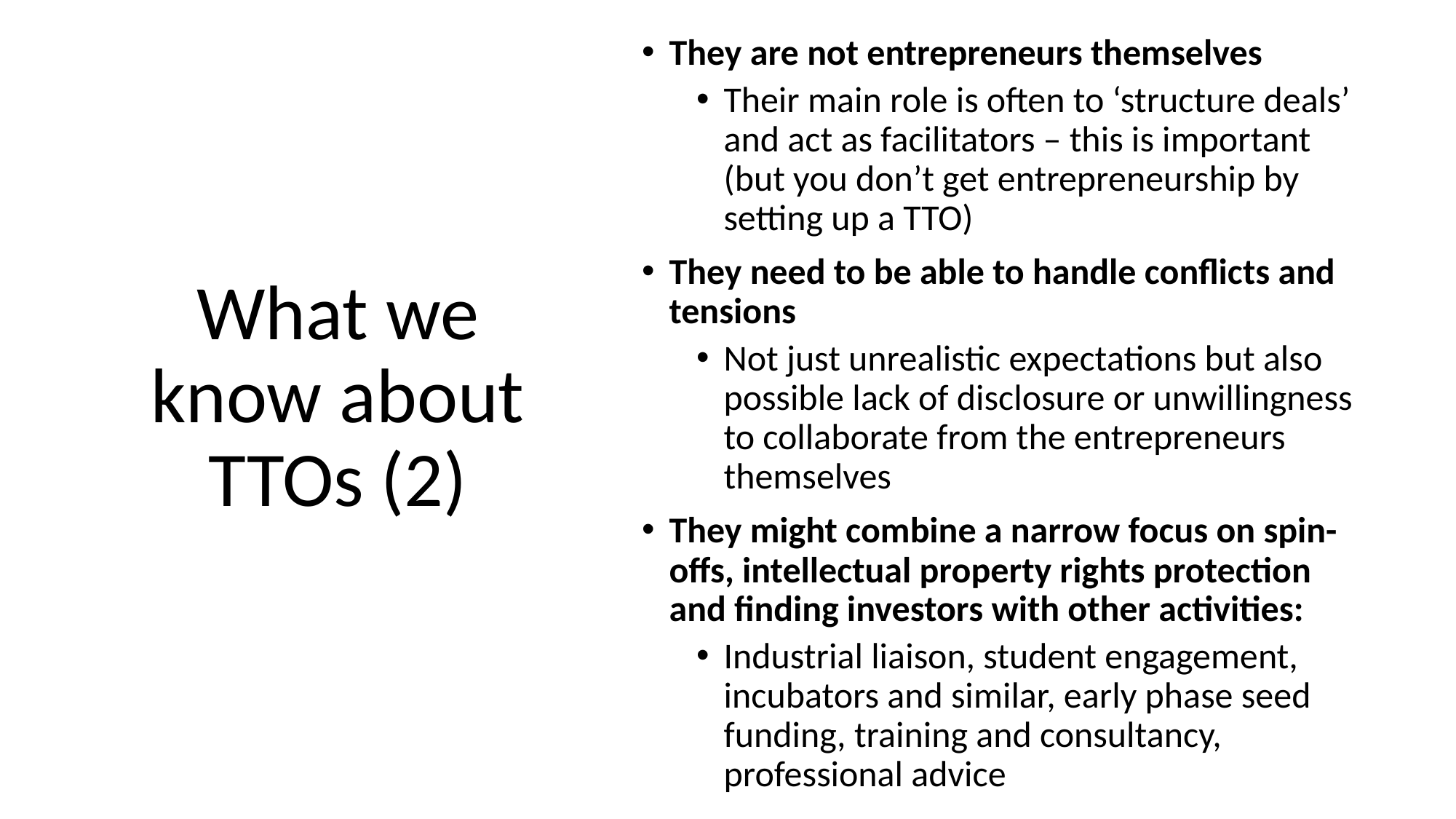

They are not entrepreneurs themselves
Their main role is often to ‘structure deals’ and act as facilitators – this is important (but you don’t get entrepreneurship by setting up a TTO)
They need to be able to handle conflicts and tensions
Not just unrealistic expectations but also possible lack of disclosure or unwillingness to collaborate from the entrepreneurs themselves
They might combine a narrow focus on spin-offs, intellectual property rights protection and finding investors with other activities:
Industrial liaison, student engagement, incubators and similar, early phase seed funding, training and consultancy, professional advice
# What we know about TTOs (2)